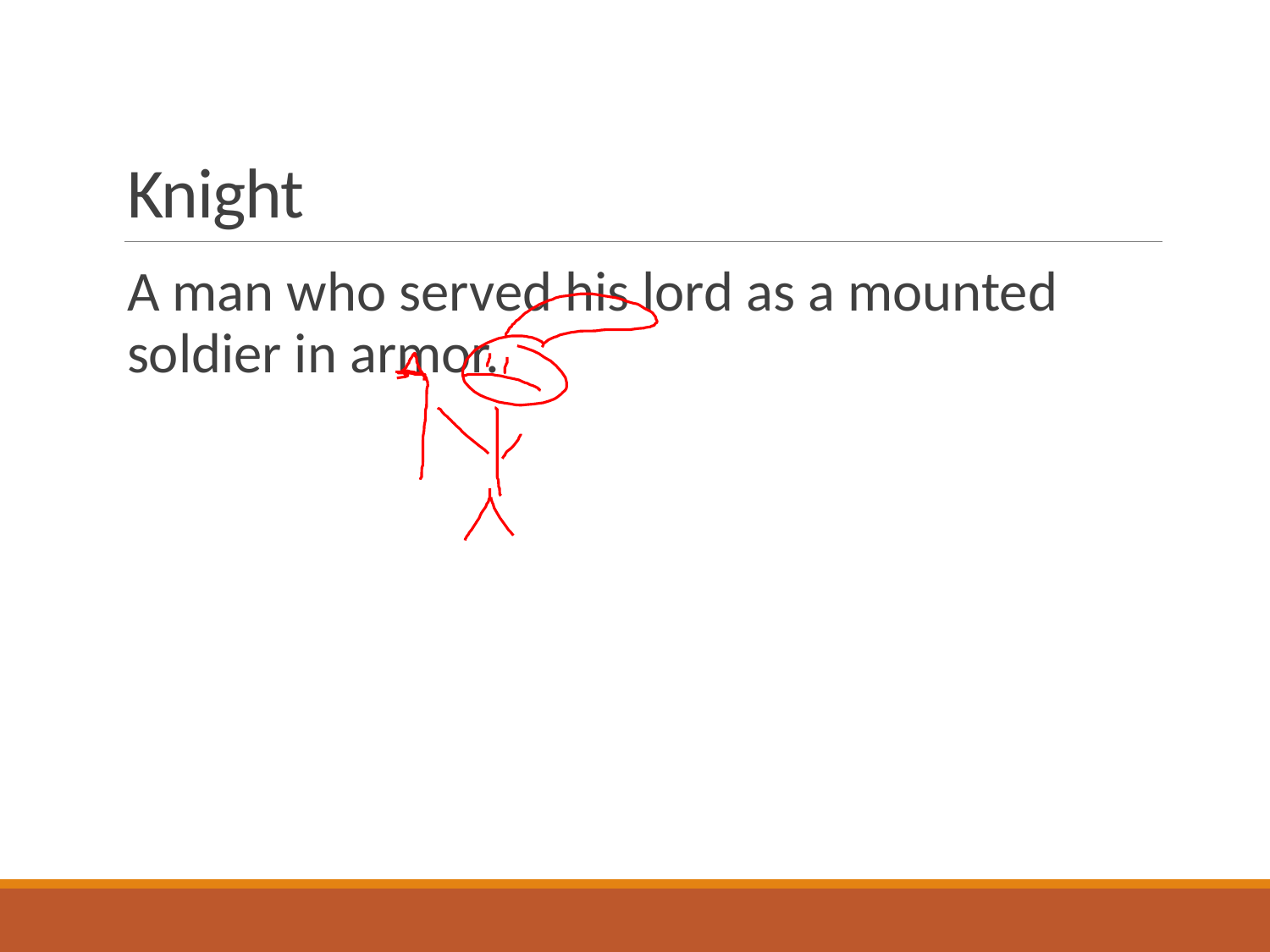

# Knight
A man who served his lord as a mounted soldier in armor.